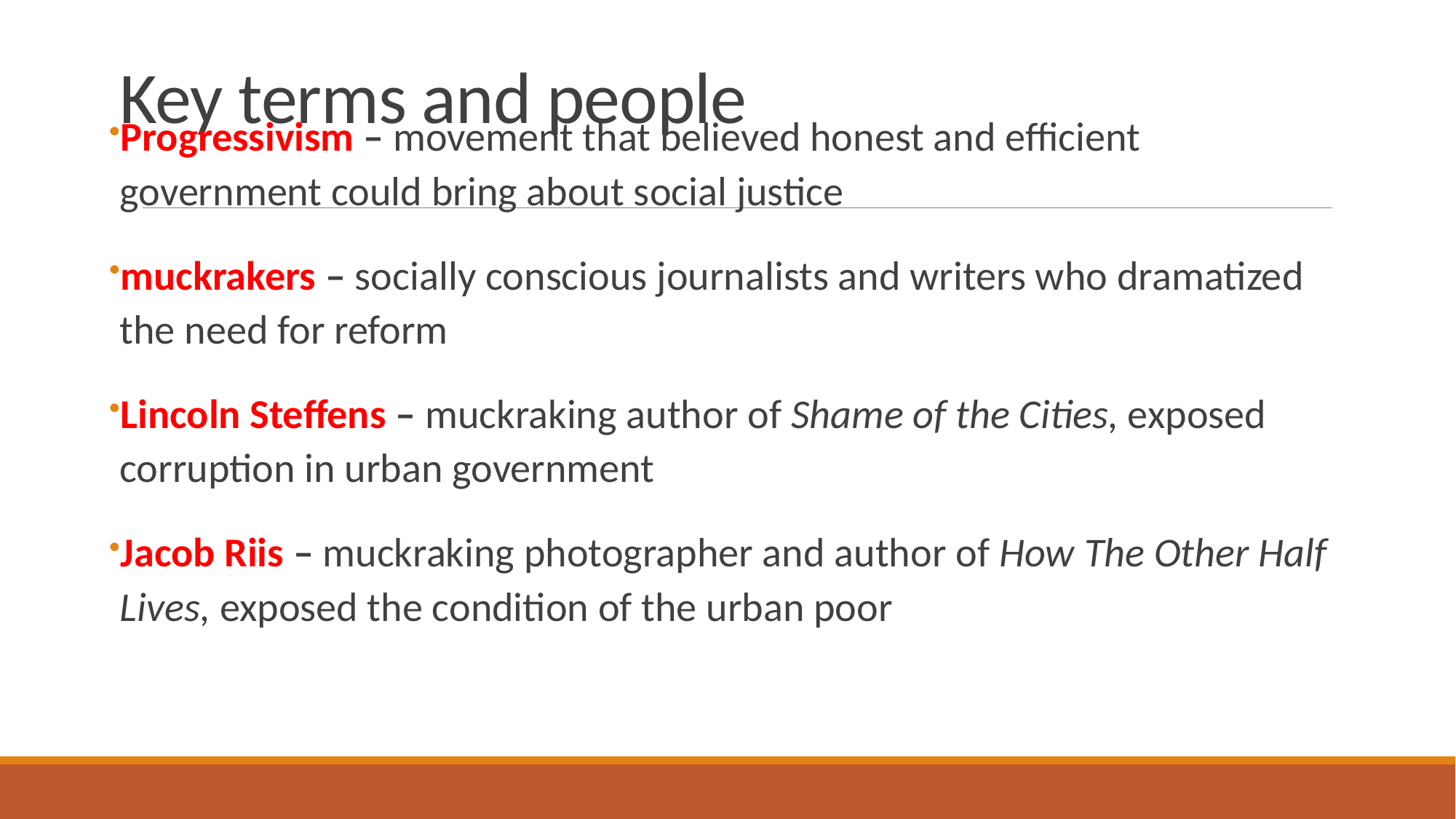

# Key terms and people
Progressivism – movement that believed honest and efficient government could bring about social justice
muckrakers – socially conscious journalists and writers who dramatized the need for reform
Lincoln Steffens – muckraking author of Shame of the Cities, exposed corruption in urban government
Jacob Riis – muckraking photographer and author of How The Other Half Lives, exposed the condition of the urban poor